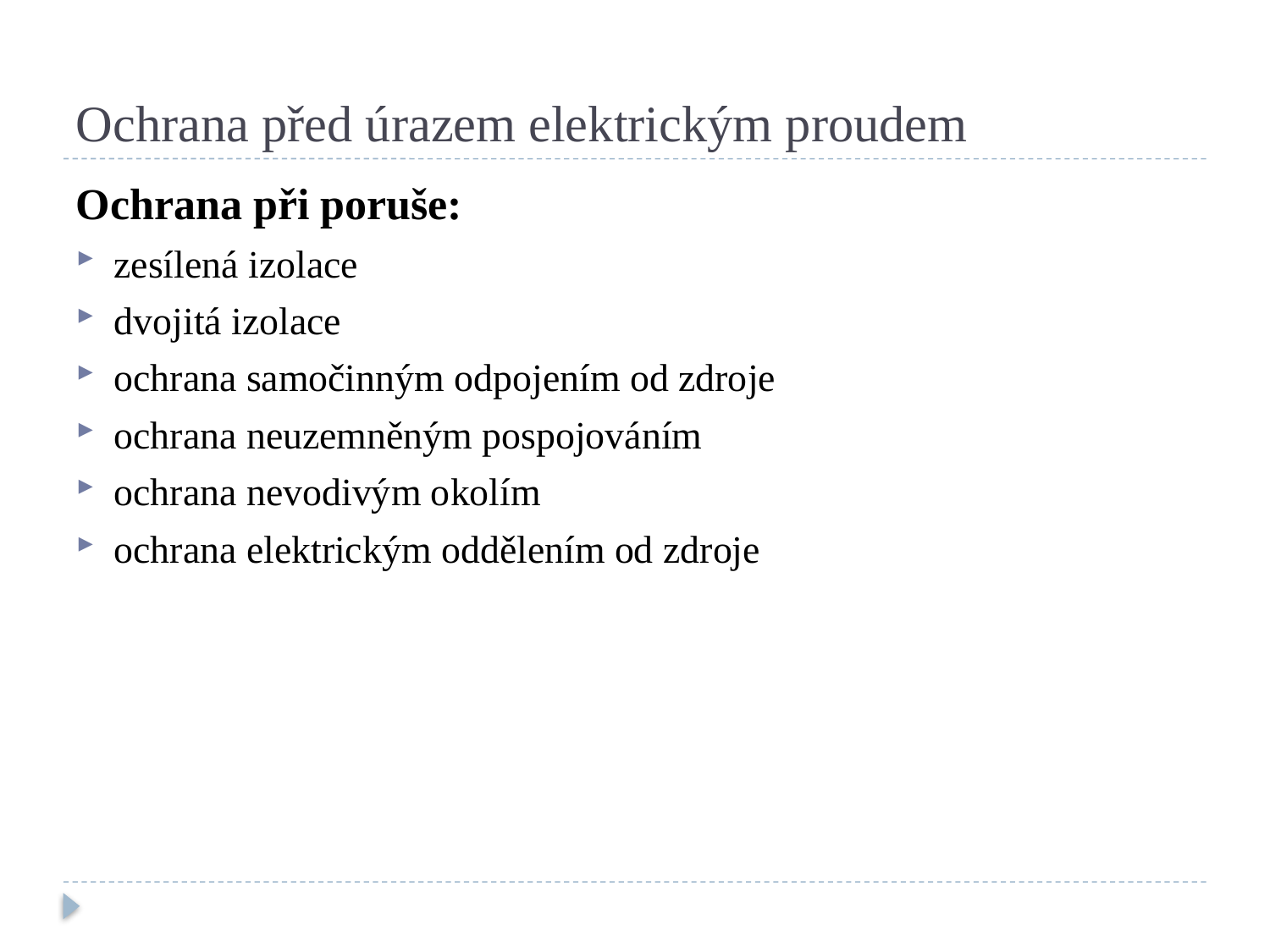

# Ochrana před úrazem elektrickým proudem
Ochrana při poruše:
zesílená izolace
dvojitá izolace
ochrana samočinným odpojením od zdroje
ochrana neuzemněným pospojováním
ochrana nevodivým okolím
ochrana elektrickým oddělením od zdroje